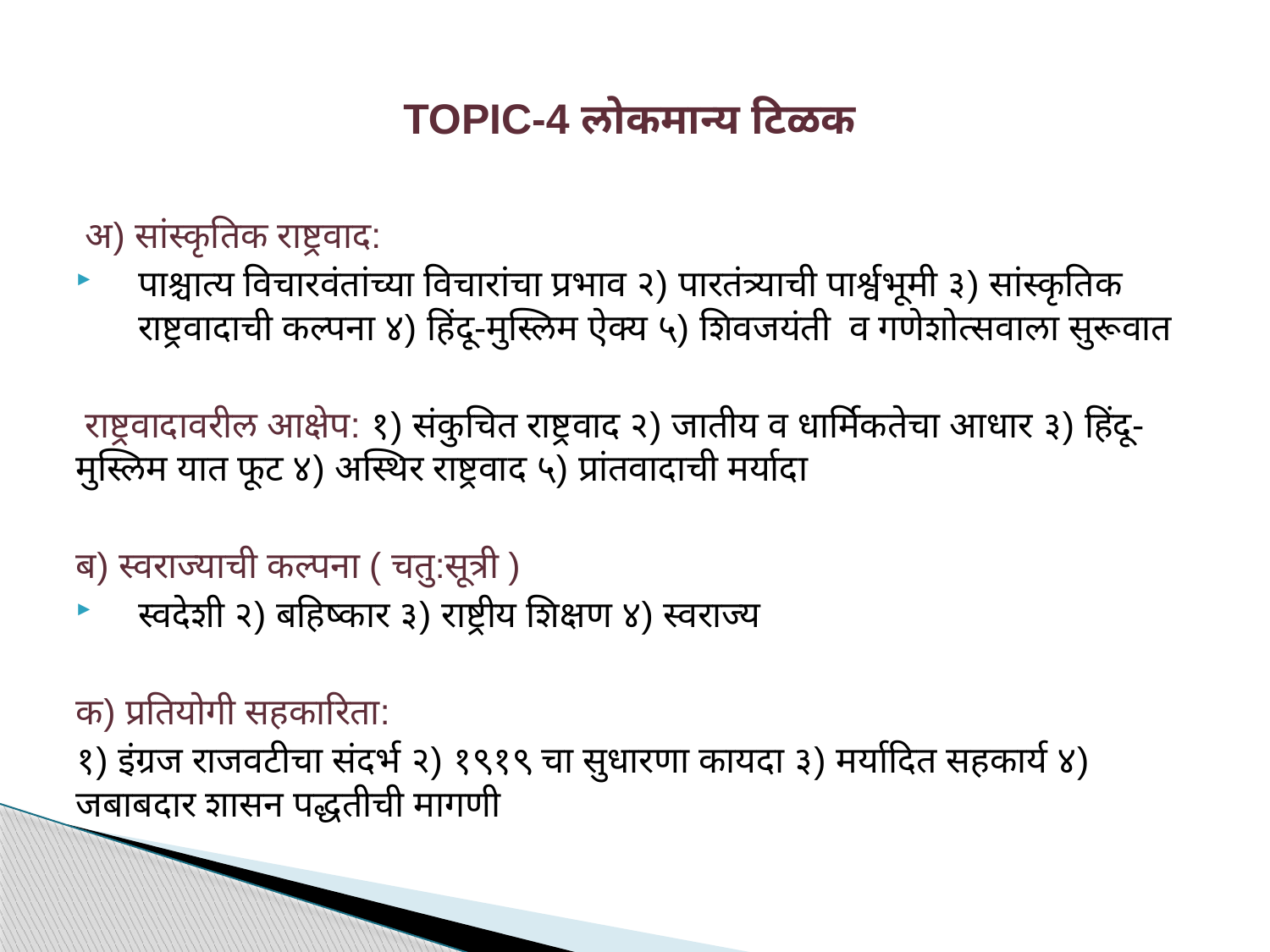

# TOPIC-4 लोकमान्य टिळक
 अ) सांस्कृतिक राष्ट्रवाद:
पाश्चात्य विचारवंतांच्या विचारांचा प्रभाव २) पारतंत्र्याची पार्श्वभूमी ३) सांस्कृतिक राष्ट्रवादाची कल्पना ४) हिंदू-मुस्लिम ऐक्य ५) शिवजयंती  व गणेशोत्सवाला सुरूवात

 राष्ट्रवादावरील आक्षेप: १) संकुचित राष्ट्रवाद २) जातीय व धार्मिकतेचा आधार ३) हिंदू-मुस्लिम यात फूट ४) अस्थिर राष्ट्रवाद ५) प्रांतवादाची मर्यादा

ब) स्वराज्याची कल्पना ( चतु:सूत्री )
स्वदेशी २) बहिष्कार ३) राष्ट्रीय शिक्षण ४) स्वराज्य

क) प्रतियोगी सहकारिता:
१) इंग्रज राजवटीचा संदर्भ २) १९१९ चा सुधारणा कायदा ३) मर्यादित सहकार्य ४) जबाबदार शासन पद्धतीची मागणी